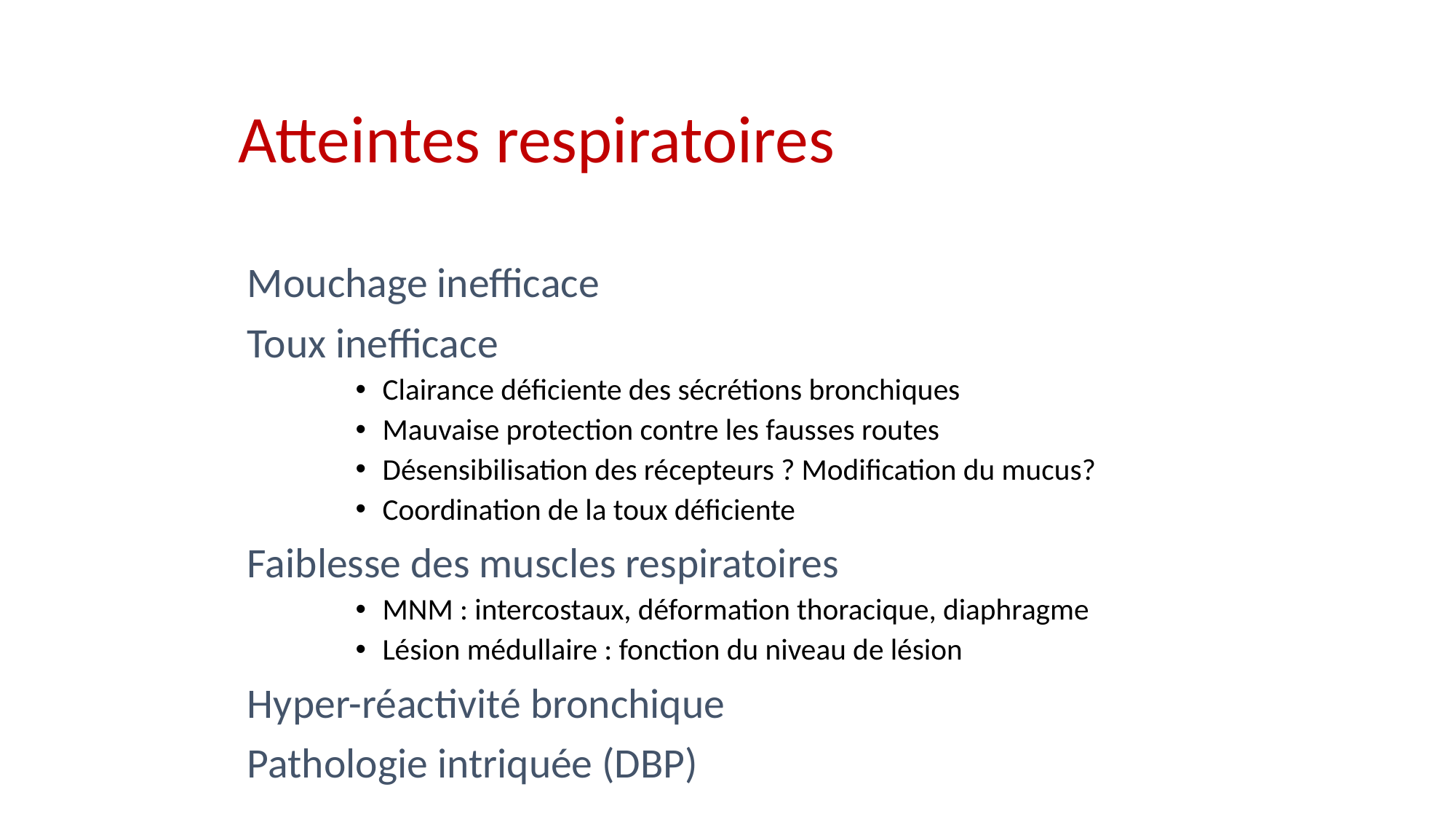

# Atteintes respiratoires
Mouchage inefficace
Toux inefficace
Clairance déficiente des sécrétions bronchiques
Mauvaise protection contre les fausses routes
Désensibilisation des récepteurs ? Modification du mucus?
Coordination de la toux déficiente
Faiblesse des muscles respiratoires
MNM : intercostaux, déformation thoracique, diaphragme
Lésion médullaire : fonction du niveau de lésion
Hyper-réactivité bronchique
Pathologie intriquée (DBP)